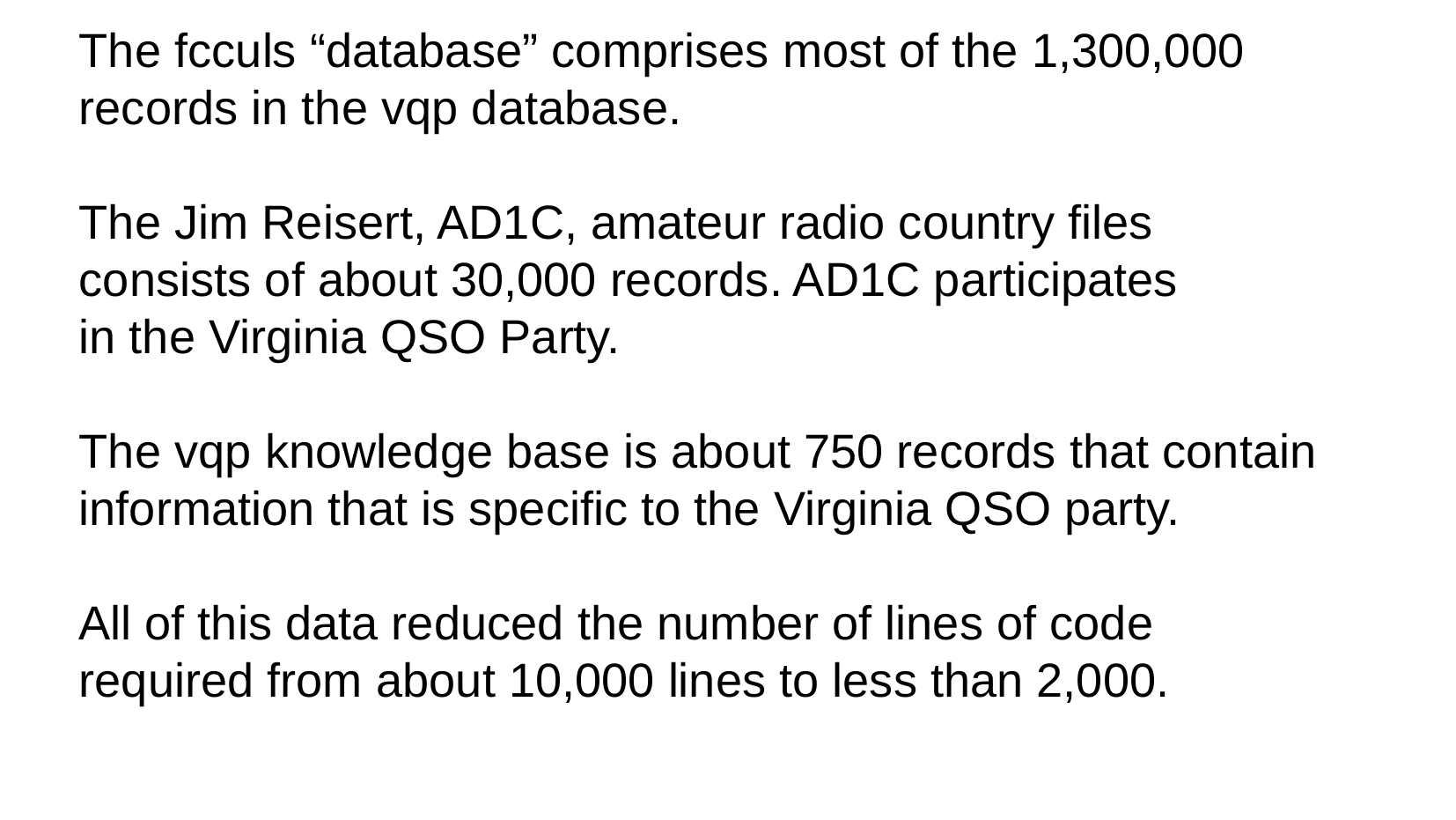

The fcculs “database” comprises most of the 1,300,000 records in the vqp database.

The Jim Reisert, AD1C, amateur radio country files consists of about 30,000 records. AD1C participates
in the Virginia QSO Party.

The vqp knowledge base is about 750 records that contain information that is specific to the Virginia QSO party.

All of this data reduced the number of lines of code required from about 10,000 lines to less than 2,000.